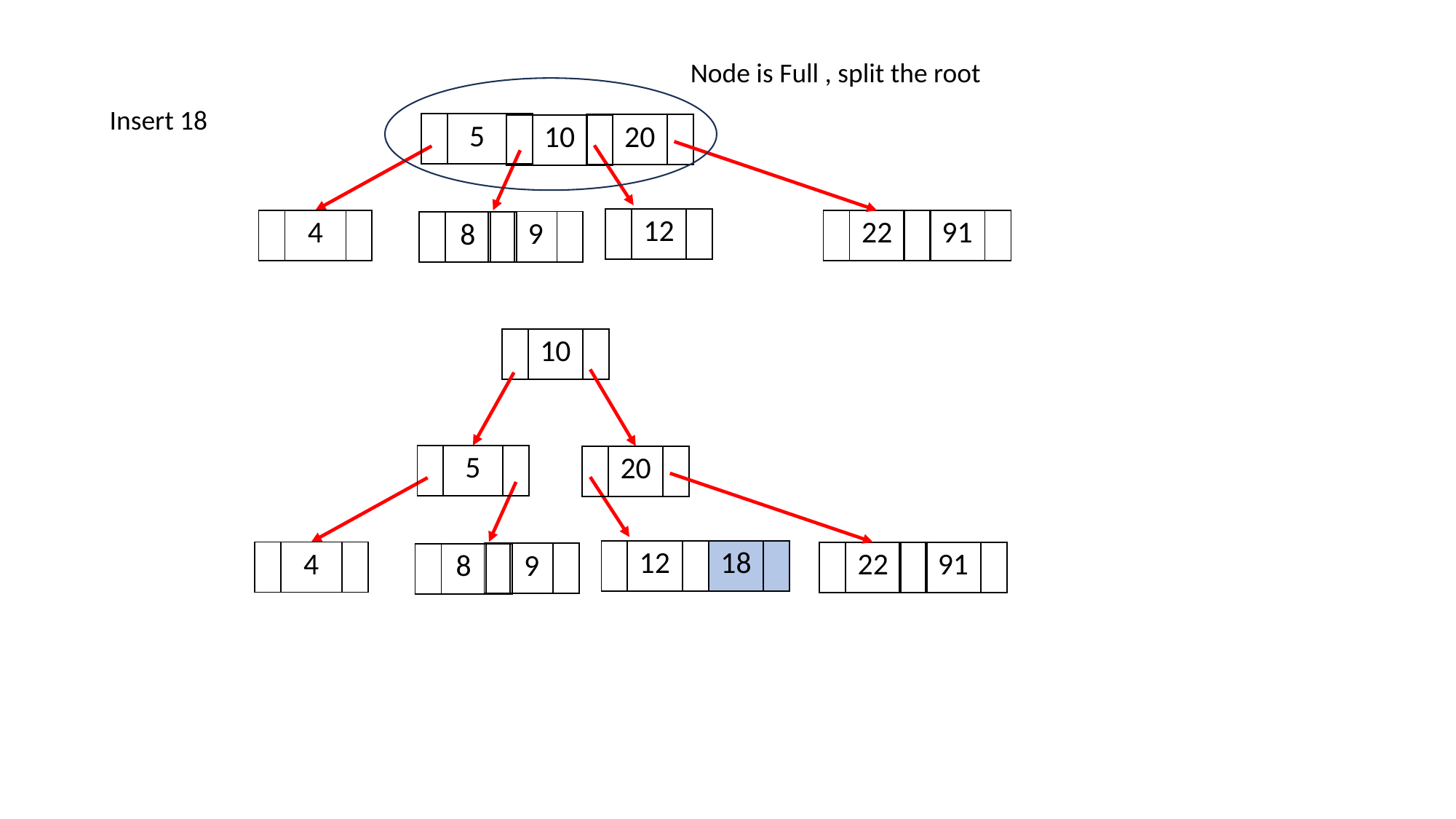

Node is Full , split the root

Insert 18
|  | 5 |  |
| --- | --- | --- |
|  | 20 |  |
| --- | --- | --- |
|  | 10 |  |
| --- | --- | --- |
|  | 12 |  |
| --- | --- | --- |
|  | 4 |  |
| --- | --- | --- |
|  | 22 |  |
| --- | --- | --- |
|  | 91 |  |
| --- | --- | --- |
|  | 9 |  |
| --- | --- | --- |
|  | 8 |  |
| --- | --- | --- |
|  | 10 |  |
| --- | --- | --- |
|  | 5 |  |
| --- | --- | --- |
|  | 20 |  |
| --- | --- | --- |
|  | 12 |  |
| --- | --- | --- |
|  | 18 |  |
| --- | --- | --- |
|  | 4 |  |
| --- | --- | --- |
|  | 22 |  |
| --- | --- | --- |
|  | 91 |  |
| --- | --- | --- |
|  | 9 |  |
| --- | --- | --- |
|  | 8 |  |
| --- | --- | --- |